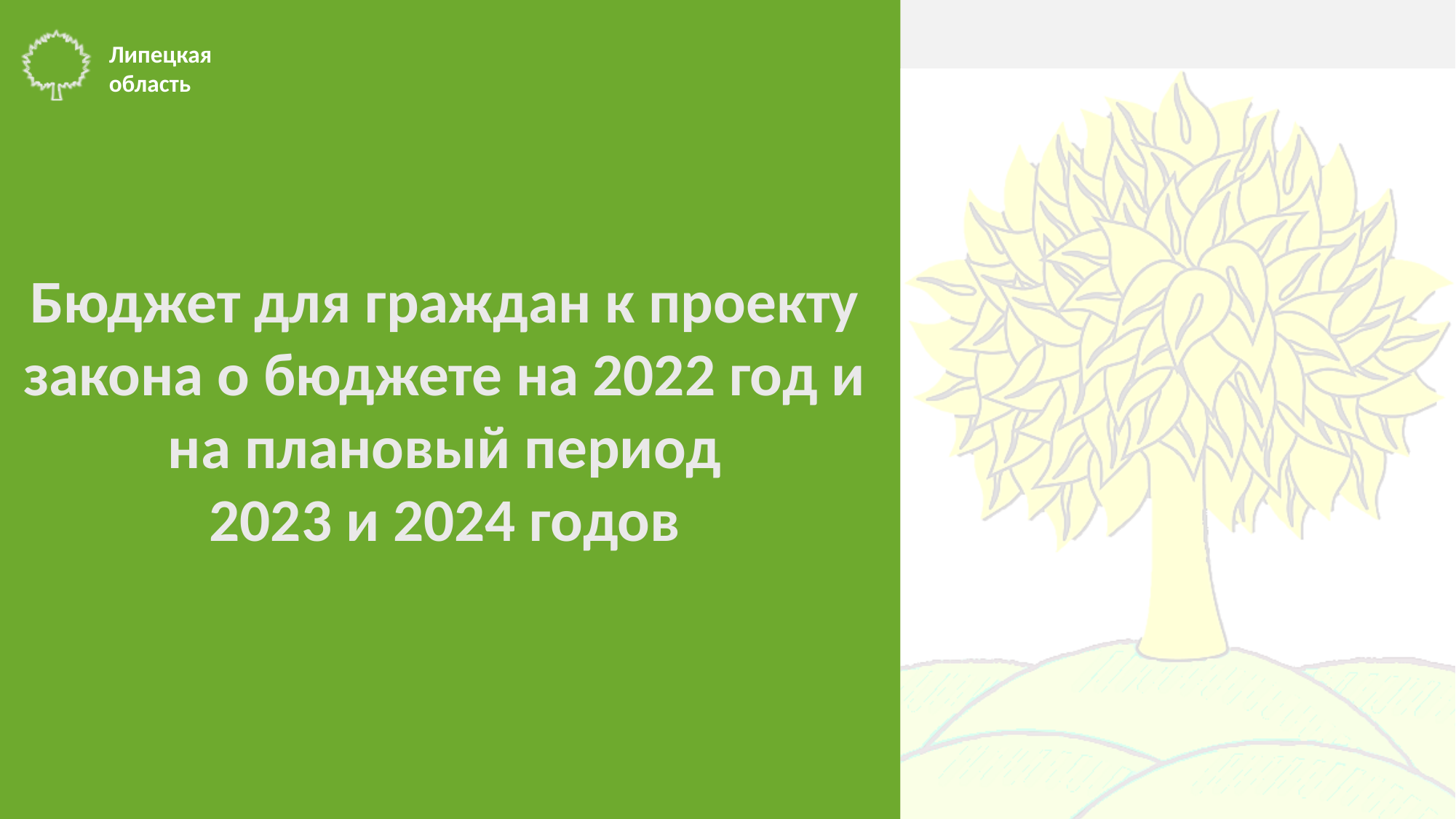

Бюджет для граждан к проекту закона о бюджете на 2022 год и на плановый период
2023 и 2024 годов